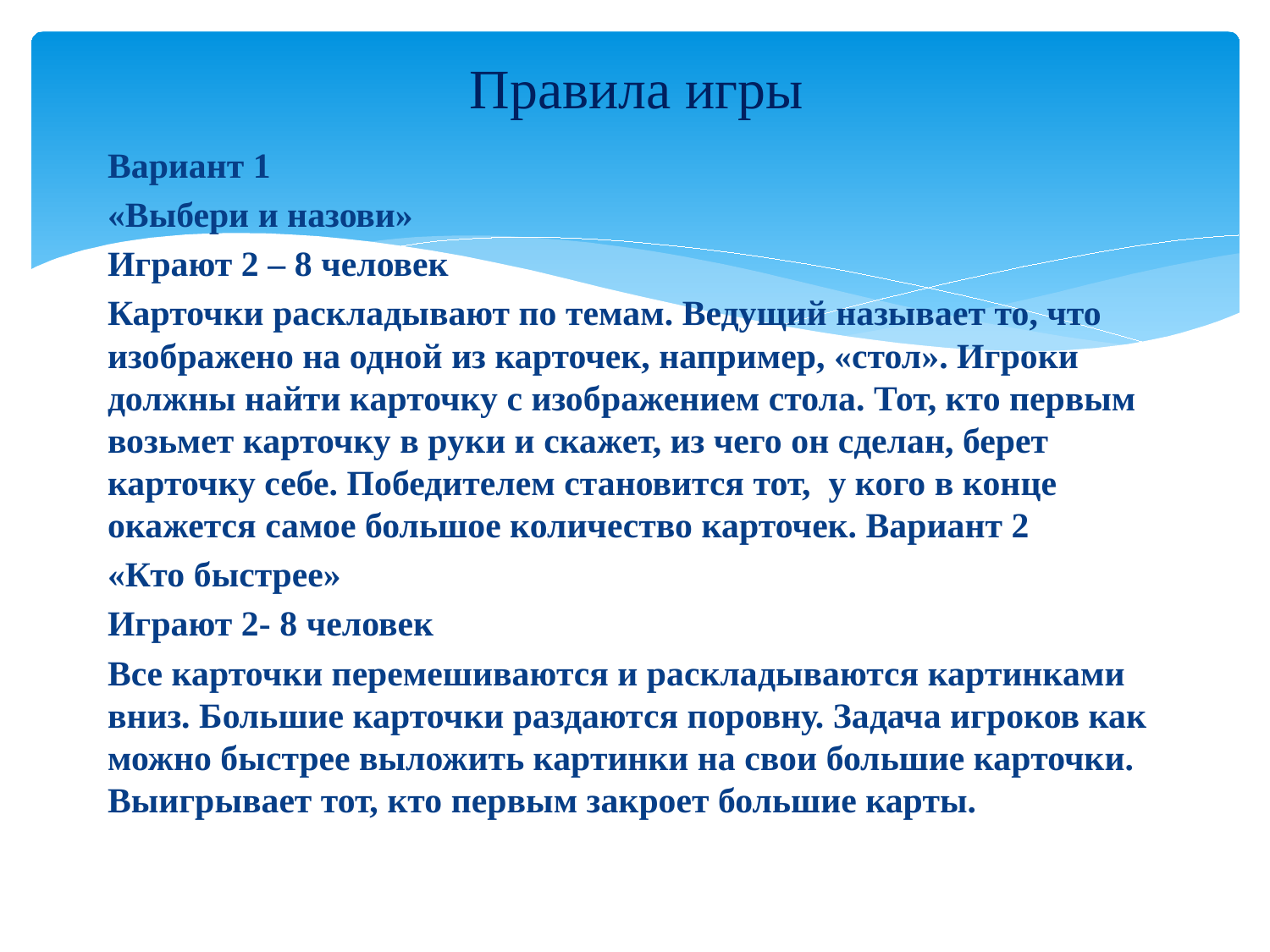

# Правила игры
Вариант 1
«Выбери и назови»
Играют 2 – 8 человек
Карточки раскладывают по темам. Ведущий называет то, что изображено на одной из карточек, например, «стол». Игроки должны найти карточку с изображением стола. Тот, кто первым возьмет карточку в руки и скажет, из чего он сделан, берет карточку себе. Победителем становится тот,  у кого в конце окажется самое большое количество карточек. Вариант 2
«Кто быстрее»
Играют 2- 8 человек
Все карточки перемешиваются и раскладываются картинками вниз. Большие карточки раздаются поровну. Задача игроков как можно быстрее выложить картинки на свои большие карточки. Выигрывает тот, кто первым закроет большие карты.